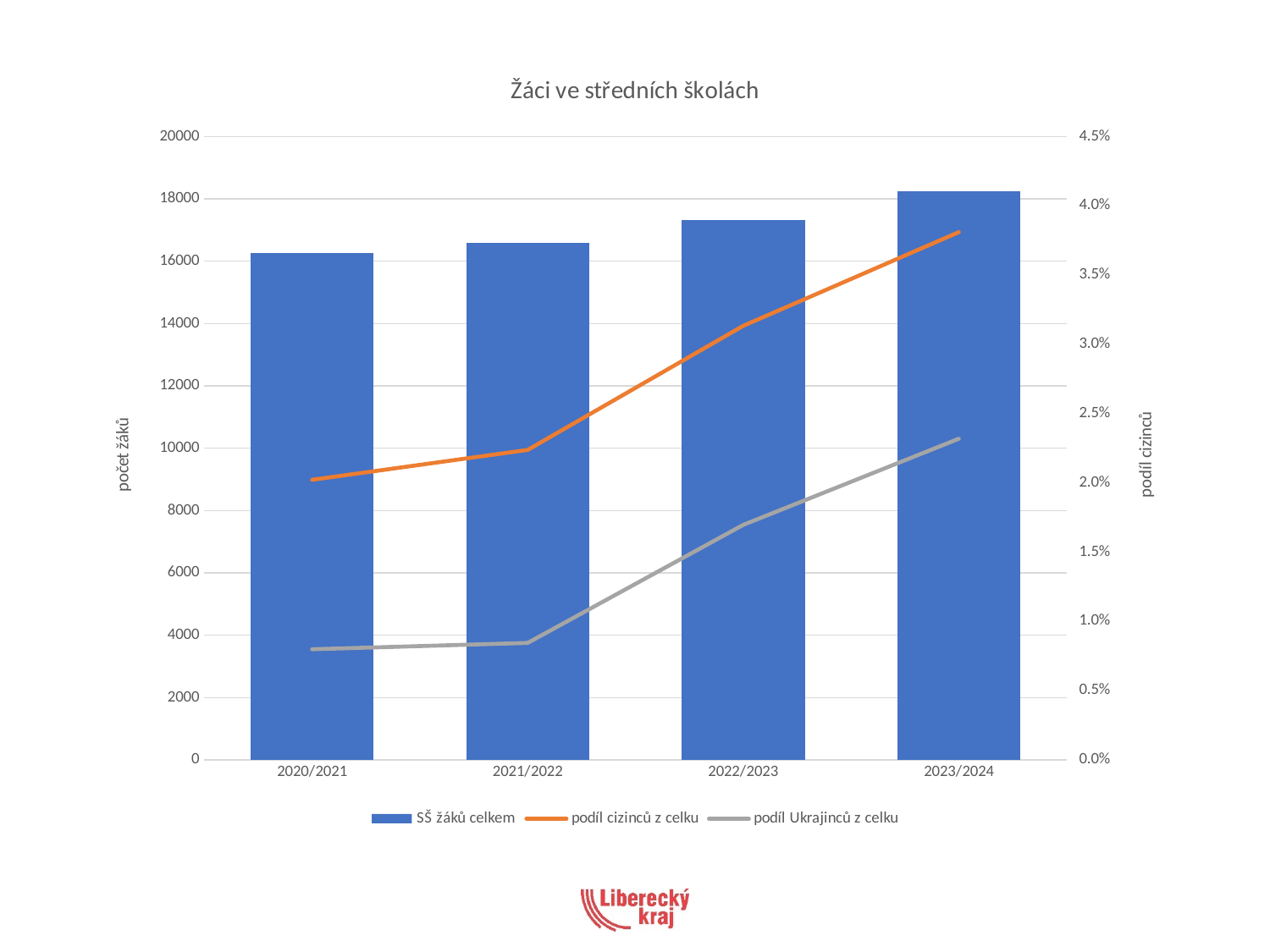

#

### Chart: Žáci ve středních školách

| Category | SŠ žáků celkem | podíl cizinců z celku | podíl Ukrajinců z celku |
|---|---|---|---|
| 2020/2021 | 16273.0 | 0.020217538253548824 | 0.007988692926934186 |
| 2021/2022 | 16580.0 | 0.02237635705669481 | 0.008443908323281062 |
| 2022/2023 | 17328.0 | 0.03133656509695291 | 0.016966759002770084 |
| 2023/2024 | 18242.0 | 0.03809889266527793 | 0.02318824690275189 |